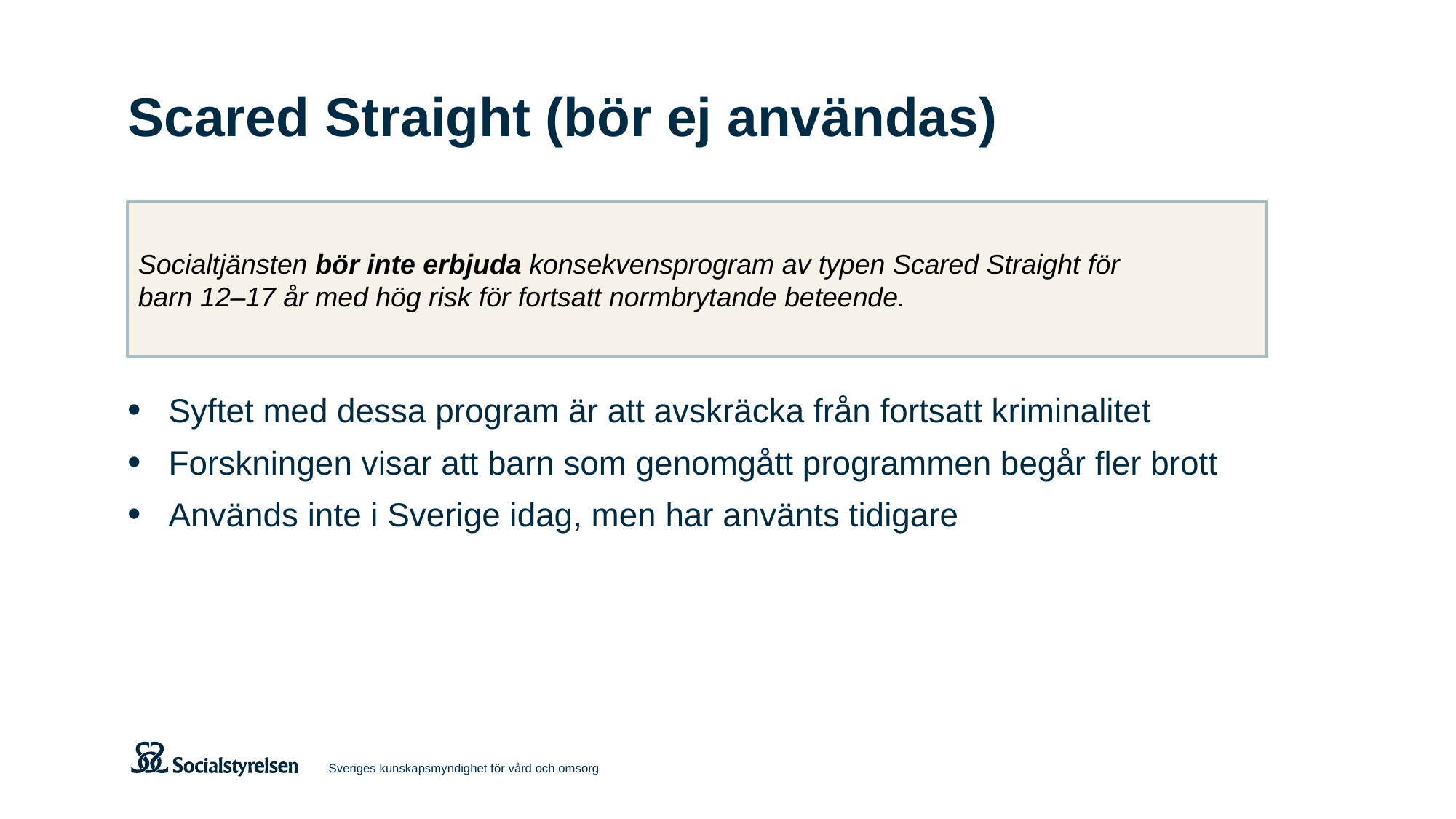

# Scared Straight (bör ej användas)
Socialtjänsten bör inte erbjuda konsekvensprogram av typen Scared Straight för
barn 12–17 år med hög risk för fortsatt normbrytande beteende.
Syftet med dessa program är att avskräcka från fortsatt kriminalitet
Forskningen visar att barn som genomgått programmen begår fler brott
Används inte i Sverige idag, men har använts tidigare

Sveriges kunskapsmyndighet för vård och omsorg